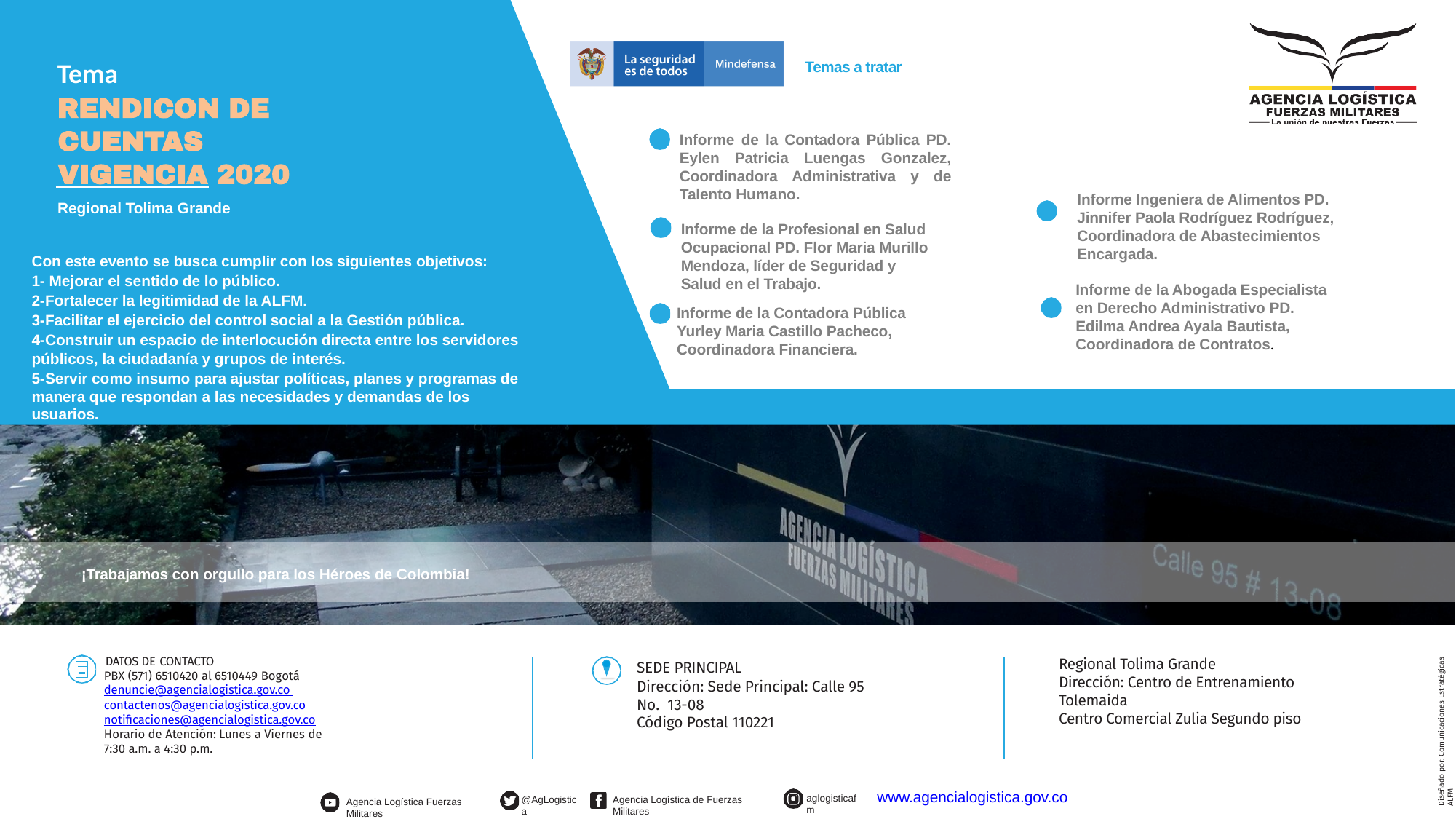

Temas a tratar
Tema
RENDICON DE CUENTAS VIGENCIA 2020

Informe de la Contadora Pública PD. Eylen Patricia Luengas Gonzalez, Coordinadora Administrativa y de Talento Humano.

Informe Ingeniera de Alimentos PD. Jinnifer Paola Rodríguez Rodríguez, Coordinadora de Abastecimientos Encargada.

Regional Tolima Grande

Informe de la Profesional en Salud Ocupacional PD. Flor Maria Murillo Mendoza, líder de Seguridad y Salud en el Trabajo.

Con este evento se busca cumplir con los siguientes objetivos:
1- Mejorar el sentido de lo público.
2-Fortalecer la legitimidad de la ALFM.
3-Facilitar el ejercicio del control social a la Gestión pública.
4-Construir un espacio de interlocución directa entre los servidores públicos, la ciudadanía y grupos de interés.
5-Servir como insumo para ajustar políticas, planes y programas de manera que respondan a las necesidades y demandas de los usuarios.

Informe de la Abogada Especialista en Derecho Administrativo PD. Edilma Andrea Ayala Bautista, Coordinadora de Contratos.

Informe de la Contadora Pública Yurley Maria Castillo Pacheco, Coordinadora Financiera.

¡Trabajamos con orgullo para los Héroes de Colombia!

Diseñado por: Comunicaciones Estratégicas ALFM
   	DATOS DE CONTACTO
PBX (571) 6510420 al 6510449 Bogotá
denuncie@agencialogistica.gov.co  contactenos@agencialogistica.gov.co  notiﬁcaciones@agencialogistica.gov.co
Horario de Atención: Lunes a Viernes de 7:30 a.m. a 4:30 p.m.
Regional Tolima Grande
Dirección: Centro de Entrenamiento Tolemaida
Centro Comercial Zulia Segundo piso

SEDE PRINCIPAL
Dirección: Sede Principal: Calle 95 No.  13-08
Código Postal 110221

www.agencialogistica.gov.co

aglogisticafm

Agencia Logística de Fuerzas Militares
@AgLogistica

Agencia Logística Fuerzas Militares